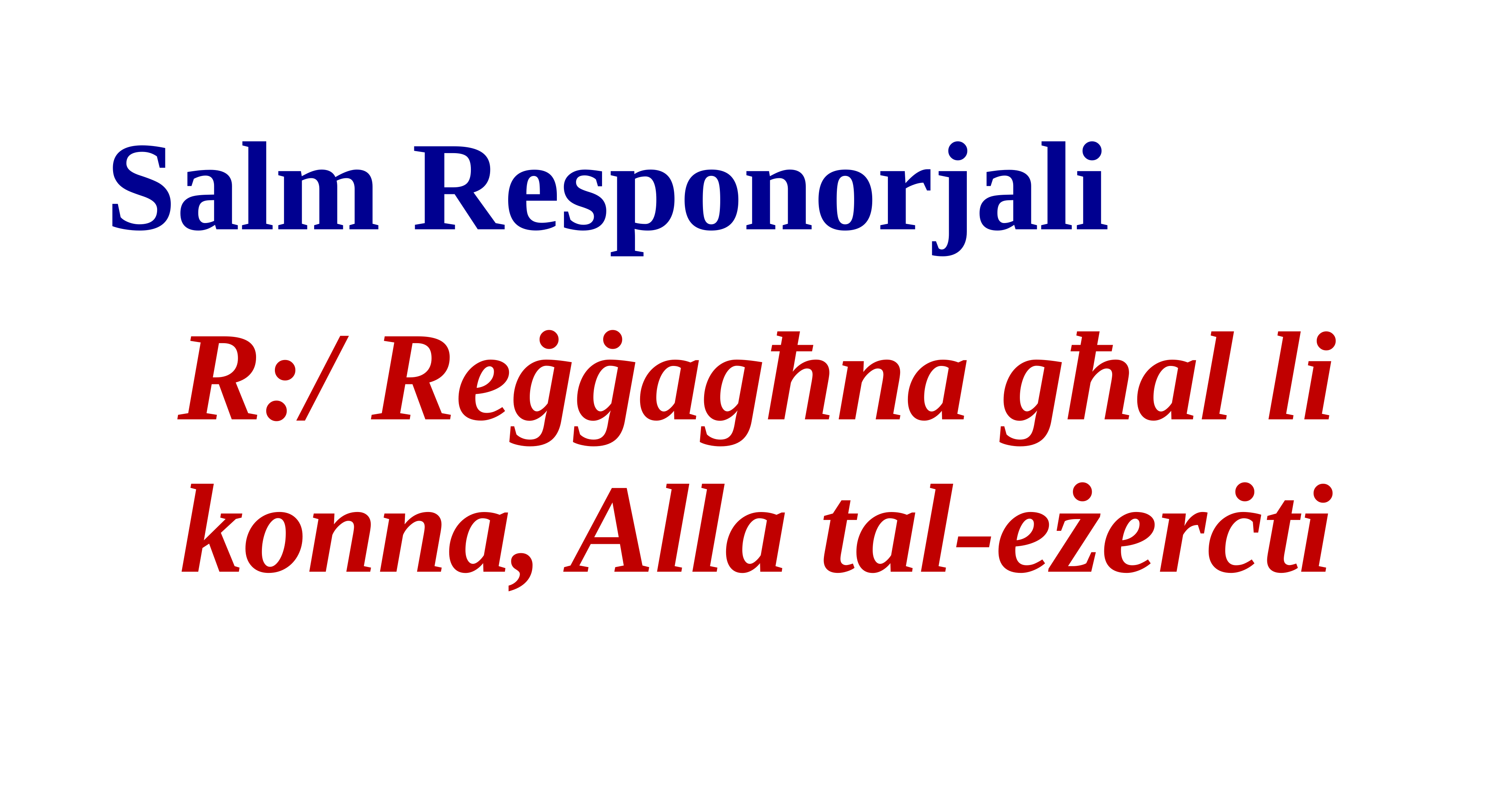

Salm Responorjali
R:/ Reġġagħna għal li konna, Alla tal-eżerċti